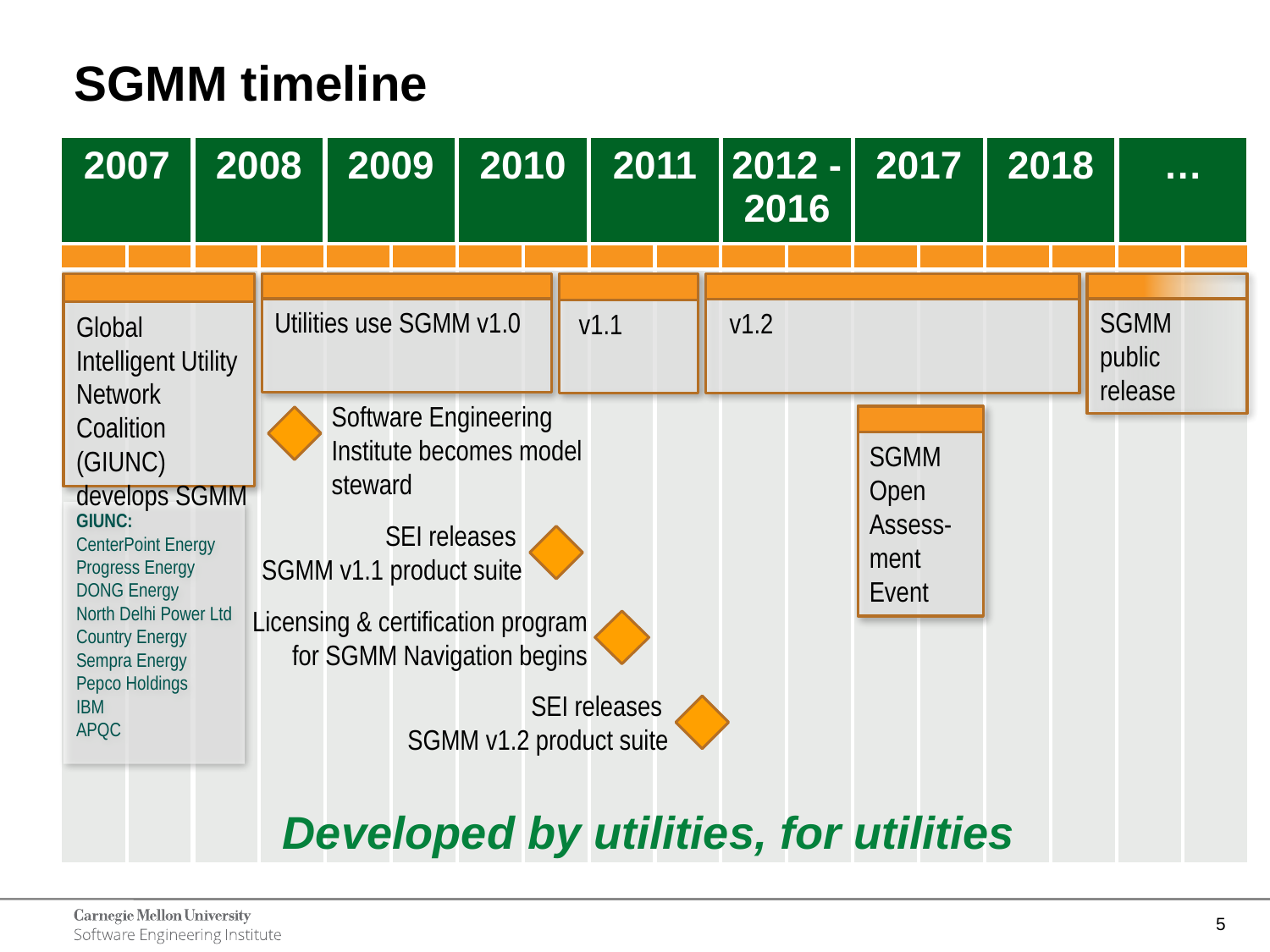

# SGMM timeline
| 2007 |  | 2008 |  | 2009 |  | 2010 |  | 2011 |  | 2012 - 2016 |  | 2017 |  | 2018 |  | … |  |
| --- | --- | --- | --- | --- | --- | --- | --- | --- | --- | --- | --- | --- | --- | --- | --- | --- | --- |
|  |  |  |  |  |  |  |  |  |  |  |  |  |  |  |  |  |  |
|  |  |  |  |  |  |  |  |  |  |  |  |  |  |  |  |  |  |

Global Intelligent Utility Network Coalition (GIUNC) develops SGMM

Utilities use SGMM v1.0

v1.1

v1.2

SGMM
public release
Software Engineering Institute becomes model steward

SGMM Open Assess-ment
Event

GIUNC:
CenterPoint Energy
Progress Energy
DONG Energy
North Delhi Power Ltd
Country Energy
Sempra Energy
Pepco Holdings
IBM
APQC
SEI releases
SGMM v1.1 product suite

Licensing & certification program for SGMM Navigation begins

SEI releases
SGMM v1.2 product suite

Developed by utilities, for utilities
5